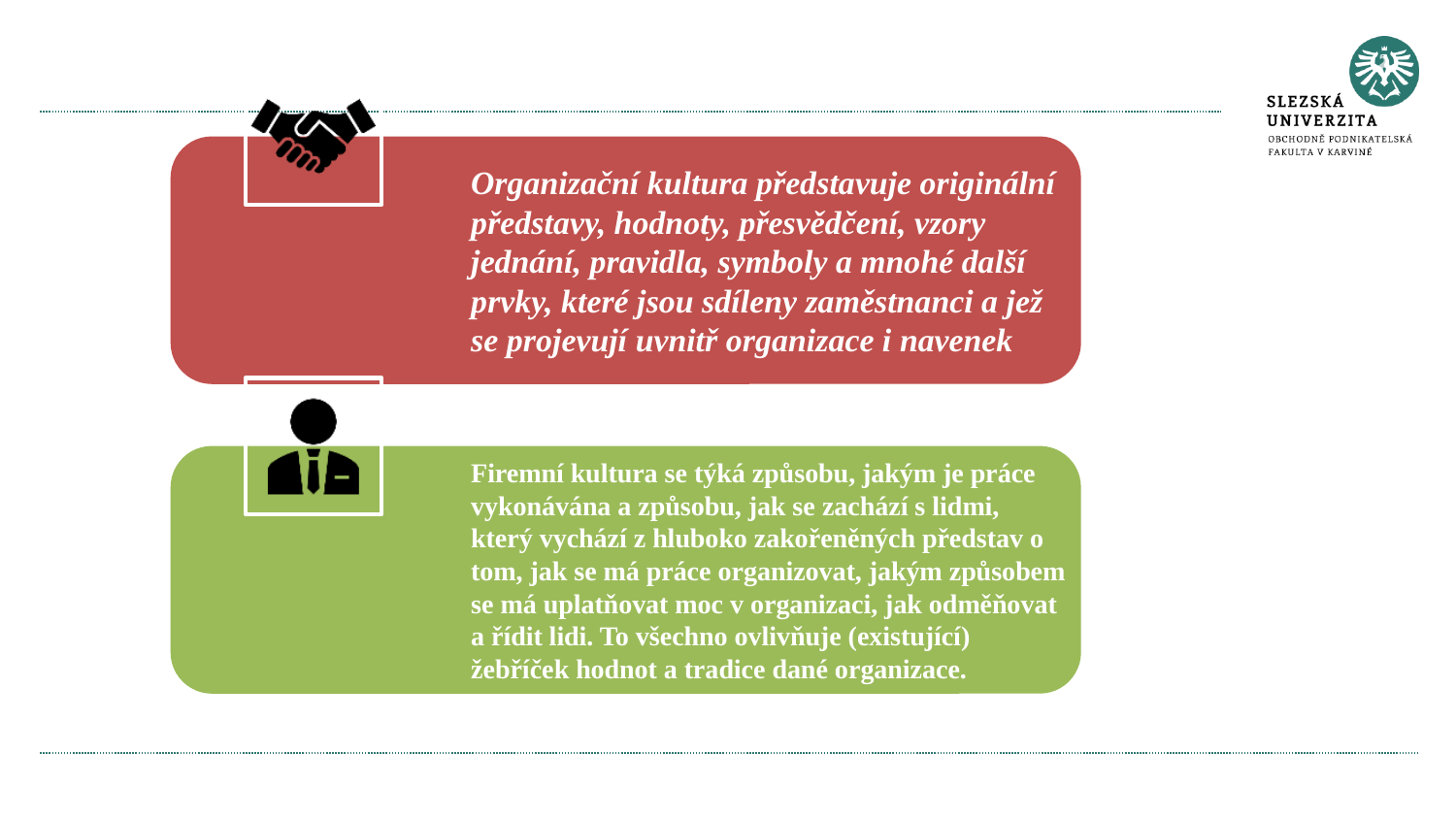

#
Organizační kultura představuje originální představy, hodnoty, přesvědčení, vzory jednání, pravidla, symboly a mnohé další prvky, které jsou sdíleny zaměstnanci a jež se projevují uvnitř organizace i navenek
Firemní kultura se týká způsobu, jakým je práce vykonávána a způsobu, jak se zachází s lidmi, který vychází z hluboko zakořeněných představ o tom, jak se má práce organizovat, jakým způsobem se má uplatňovat moc v organizaci, jak odměňovat a řídit lidi. To všechno ovlivňuje (existující) žebříček hodnot a tradice dané organizace.